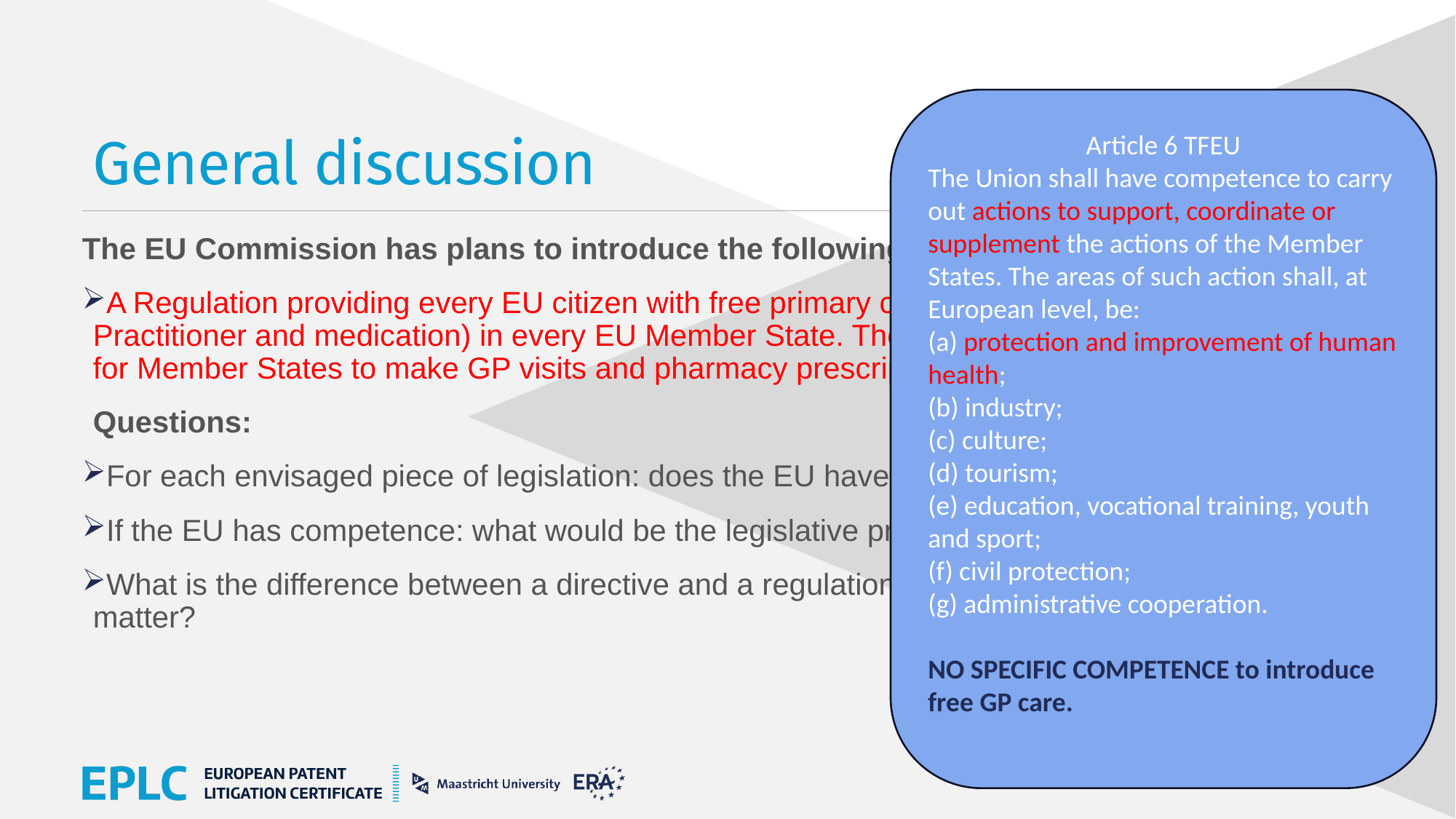

# General discussion
Article 6 TFEU
The Union shall have competence to carry out actions to support, coordinate or supplement the actions of the Member States. The areas of such action shall, at European level, be:
(a) protection and improvement of human health;
(b) industry;
(c) culture;
(d) tourism;
(e) education, vocational training, youth and sport;
(f) civil protection;
(g) administrative cooperation.

NO SPECIFIC COMPETENCE to introduce free GP care.

The EU Commission has plans to introduce the following draft legislation:
A Regulation providing every EU citizen with free primary care (access to a General Practitioner and medication) in every EU Member State. The Regulation would outlaw it for Member States to make GP visits and pharmacy prescriptions subject to a charge.
Questions:
For each envisaged piece of legislation: does the EU have competence?
If the EU has competence: what would be the legislative procedure in each case?
What is the difference between a directive and a regulation? Does the difference matter?